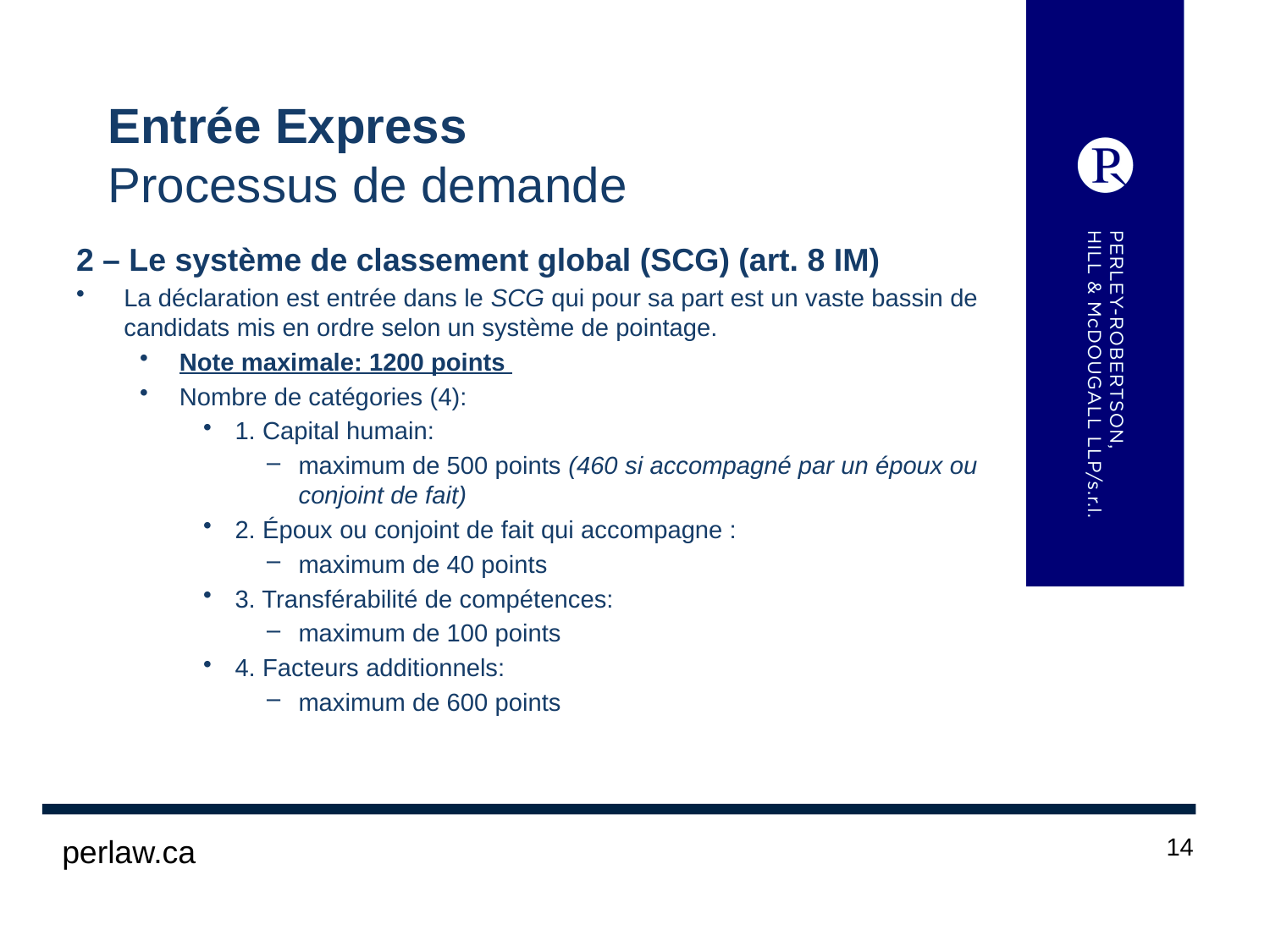

# Entrée Express Processus de demande
2 – Le système de classement global (SCG) (art. 8 IM)
La déclaration est entrée dans le SCG qui pour sa part est un vaste bassin de candidats mis en ordre selon un système de pointage.
Note maximale: 1200 points
Nombre de catégories (4):
1. Capital humain:
maximum de 500 points (460 si accompagné par un époux ou conjoint de fait)
2. Époux ou conjoint de fait qui accompagne :
maximum de 40 points
3. Transférabilité de compétences:
maximum de 100 points
4. Facteurs additionnels:
maximum de 600 points

 perlaw.ca
14